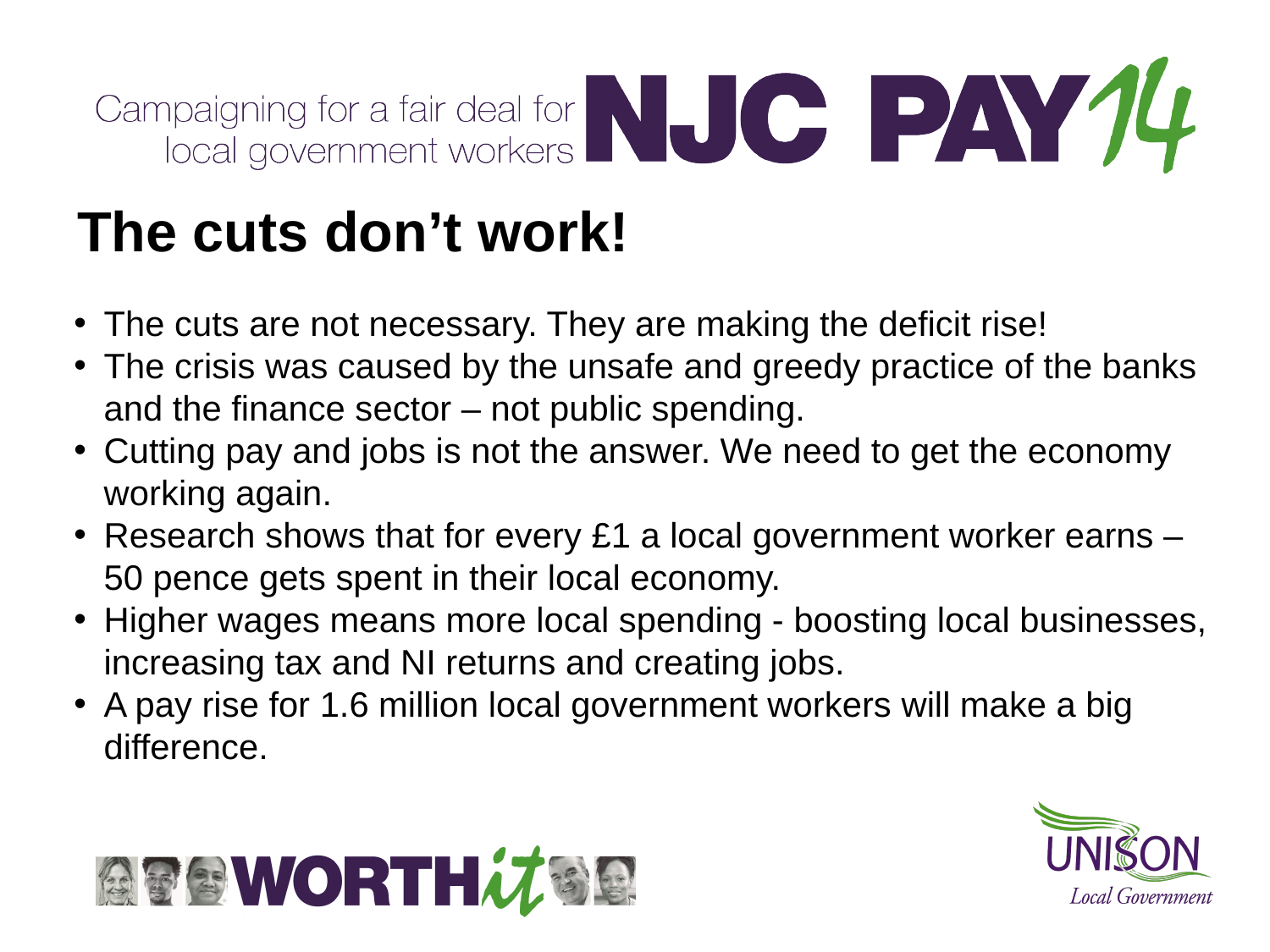

# The cuts don’t work!
The cuts are not necessary. They are making the deficit rise!
The crisis was caused by the unsafe and greedy practice of the banks and the finance sector – not public spending.
Cutting pay and jobs is not the answer. We need to get the economy working again.
Research shows that for every £1 a local government worker earns – 50 pence gets spent in their local economy.
Higher wages means more local spending - boosting local businesses, increasing tax and NI returns and creating jobs.
A pay rise for 1.6 million local government workers will make a big difference.